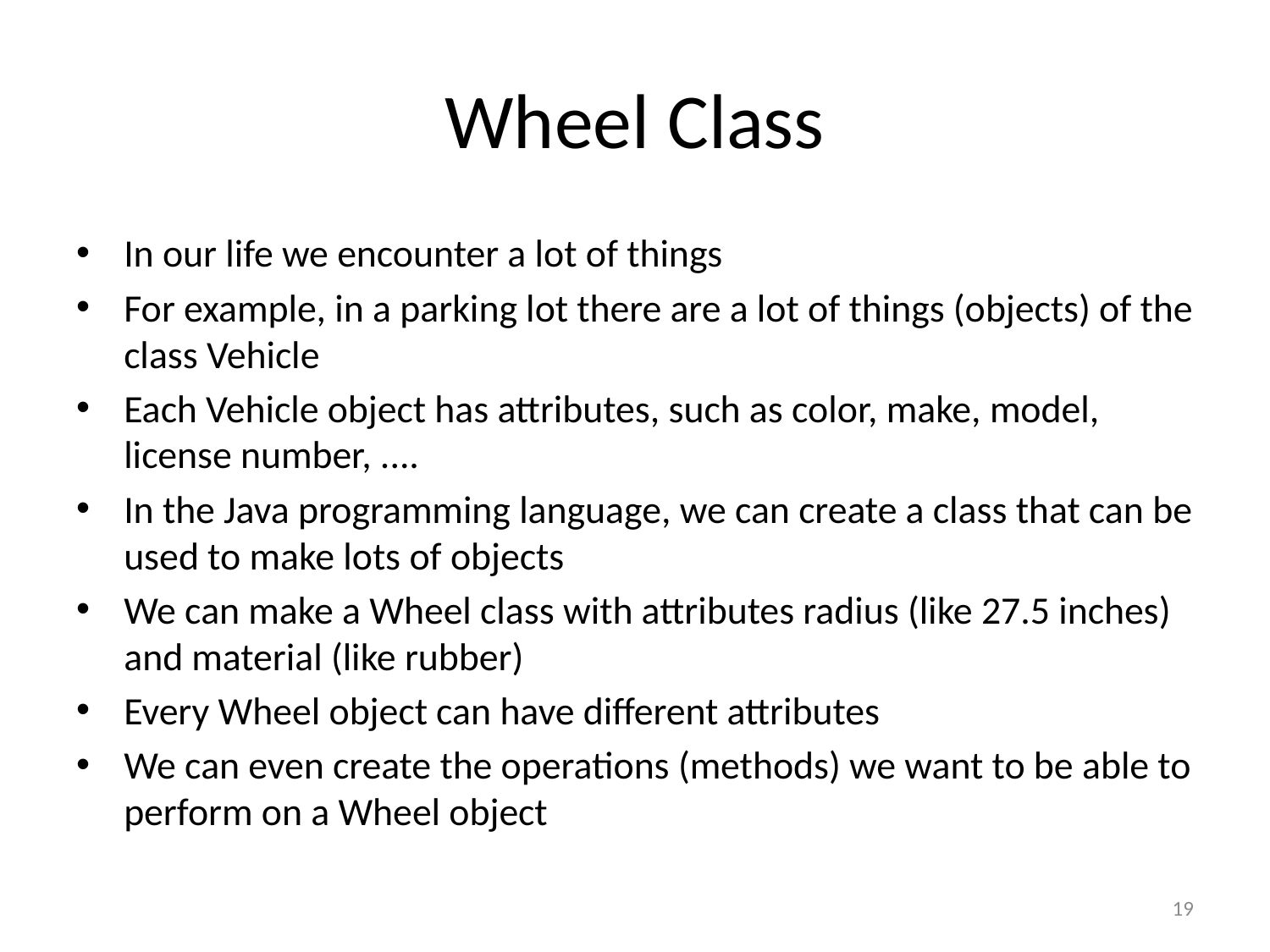

# Wheel Class
In our life we encounter a lot of things
For example, in a parking lot there are a lot of things (objects) of the class Vehicle
Each Vehicle object has attributes, such as color, make, model, license number, ....
In the Java programming language, we can create a class that can be used to make lots of objects
We can make a Wheel class with attributes radius (like 27.5 inches) and material (like rubber)
Every Wheel object can have different attributes
We can even create the operations (methods) we want to be able to perform on a Wheel object
19